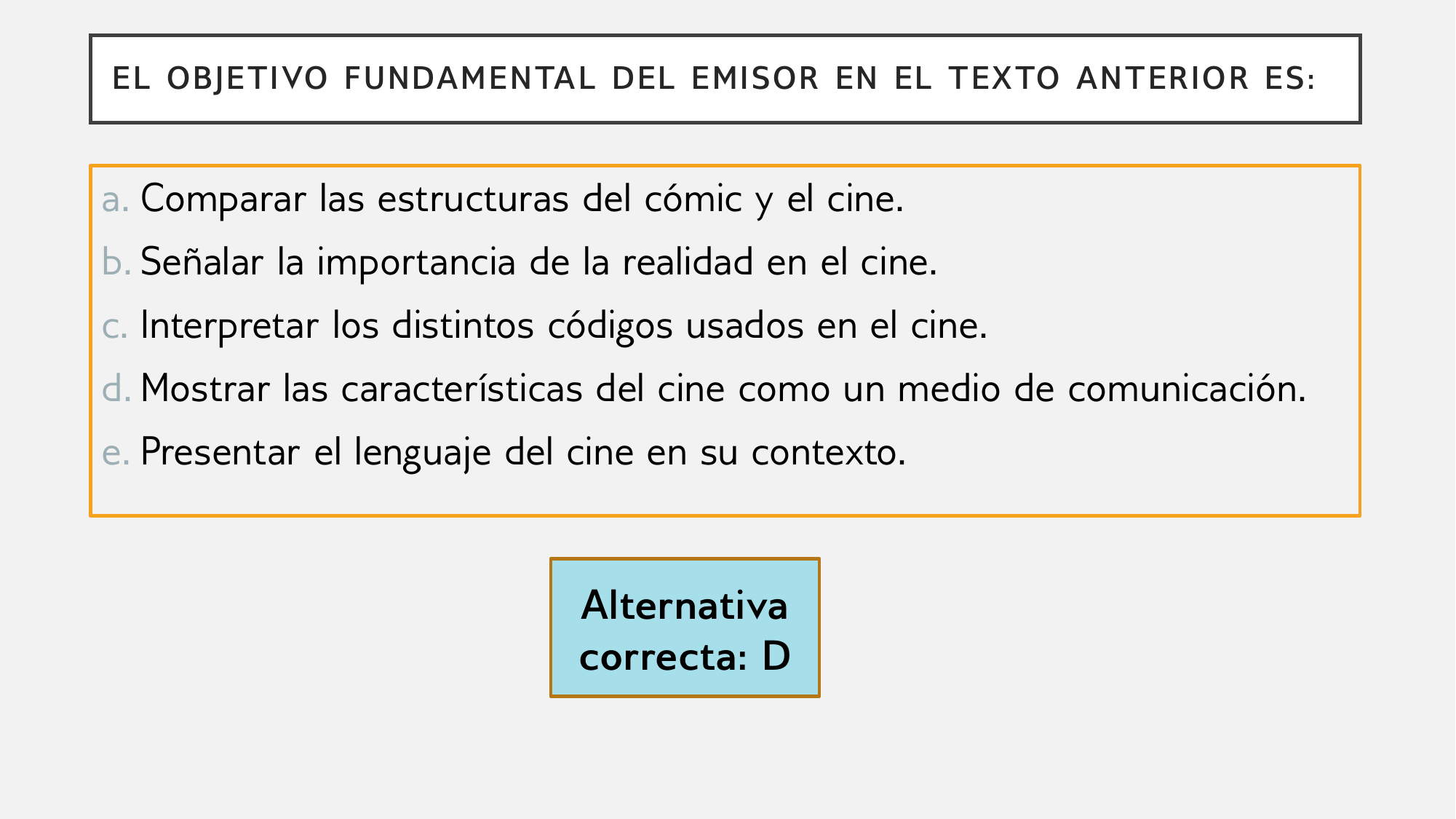

# El objetivo fundamental del emisor en el texto anterior es:
Comparar las estructuras del cómic y el cine.
Señalar la importancia de la realidad en el cine.
Interpretar los distintos códigos usados en el cine.
Mostrar las características del cine como un medio de comunicación.
Presentar el lenguaje del cine en su contexto.
Alternativa correcta: D